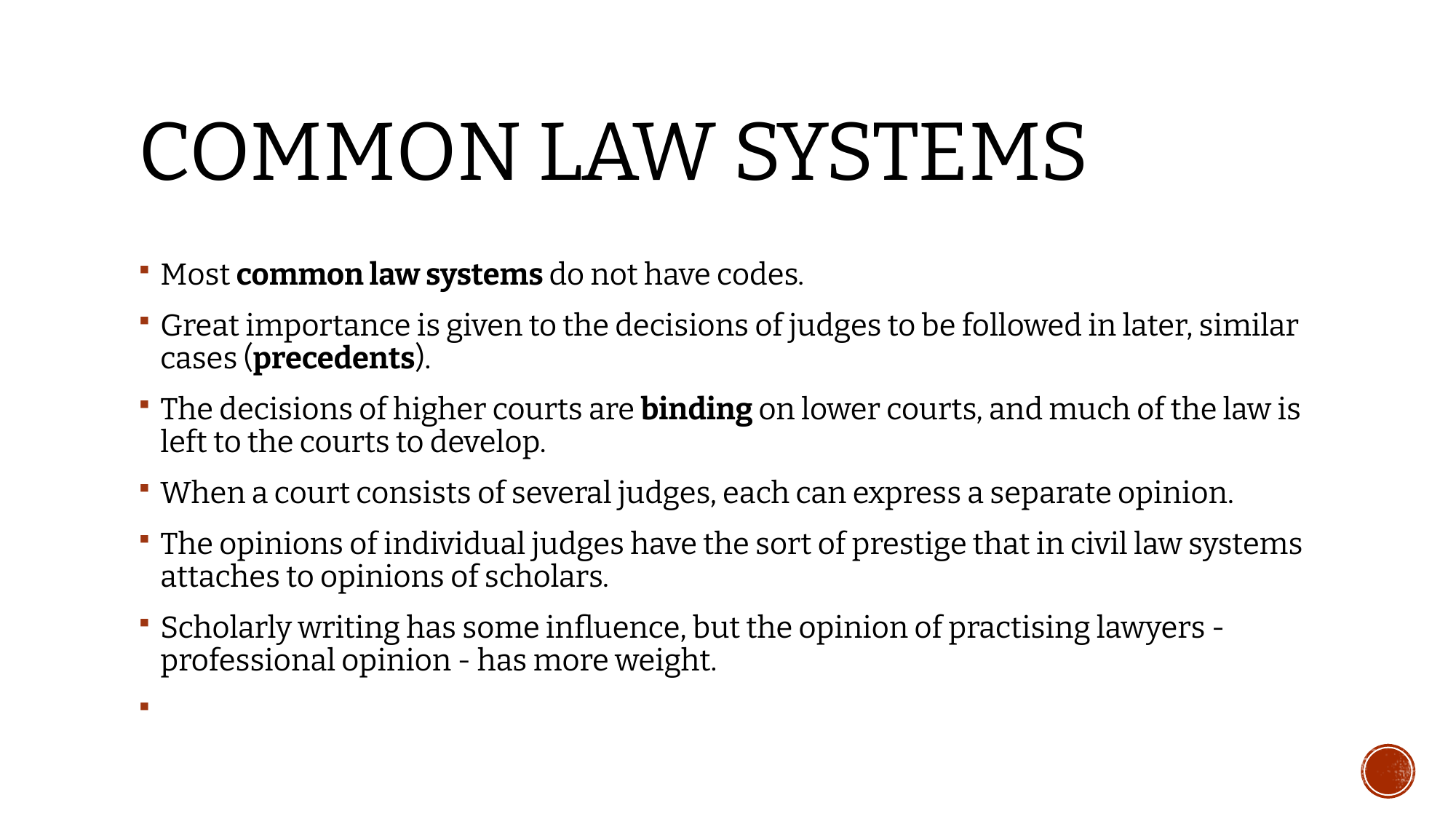

# Common law systems
Most common law systems do not have codes.
Great importance is given to the decisions of judges to be followed in later, similar cases (precedents).
The decisions of higher courts are binding on lower courts, and much of the law is left to the courts to develop.
When a court consists of several judges, each can express a separate opinion.
The opinions of individual judges have the sort of prestige that in civil law systems attaches to opinions of scholars.
Scholarly writing has some influence, but the opinion of practising lawyers - professional opinion - has more weight.